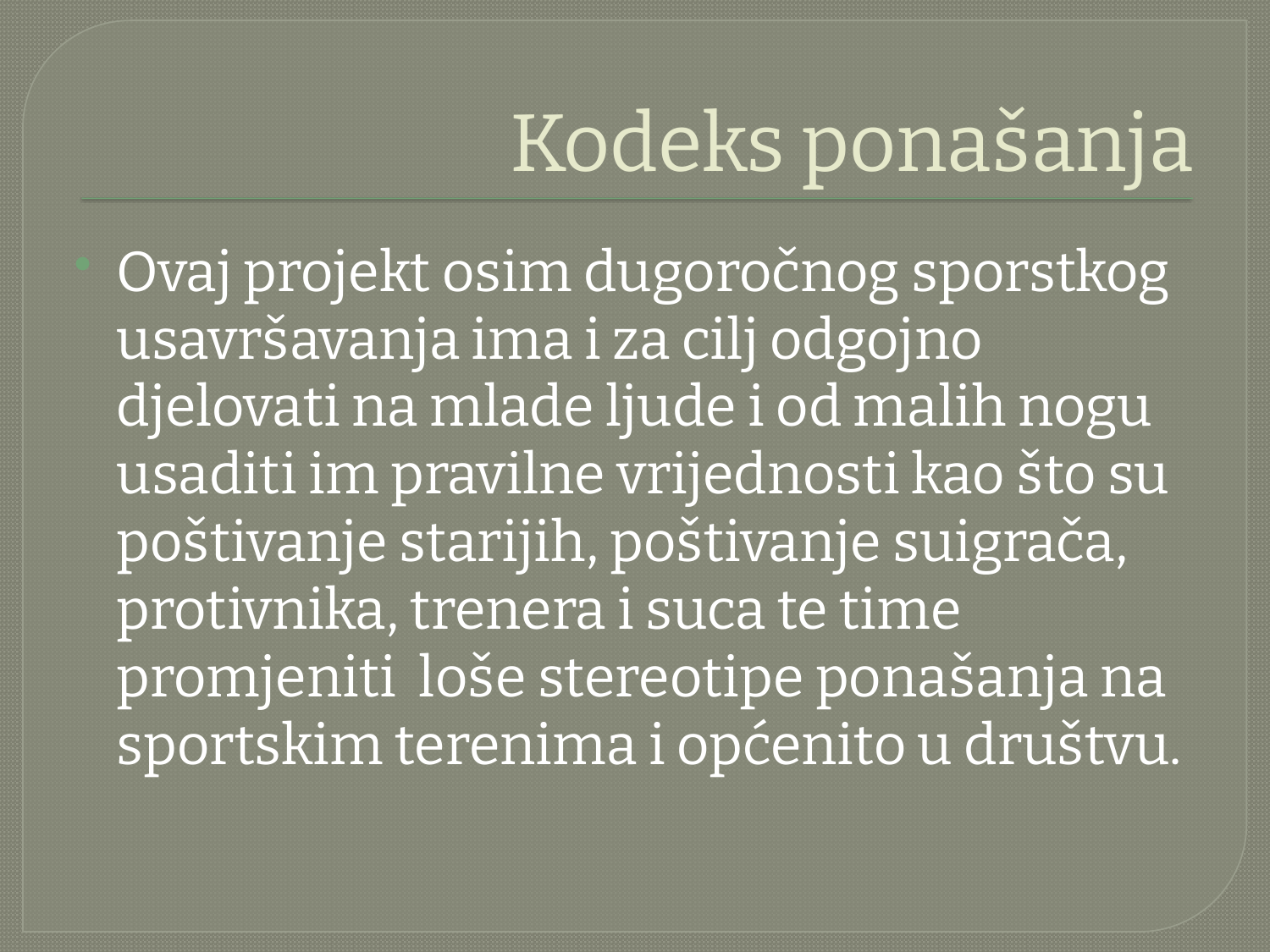

# Kodeks ponašanja
Ovaj projekt osim dugoročnog sporstkog usavršavanja ima i za cilj odgojno djelovati na mlade ljude i od malih nogu usaditi im pravilne vrijednosti kao što su poštivanje starijih, poštivanje suigrača, protivnika, trenera i suca te time promjeniti  loše stereotipe ponašanja na sportskim terenima i općenito u društvu.